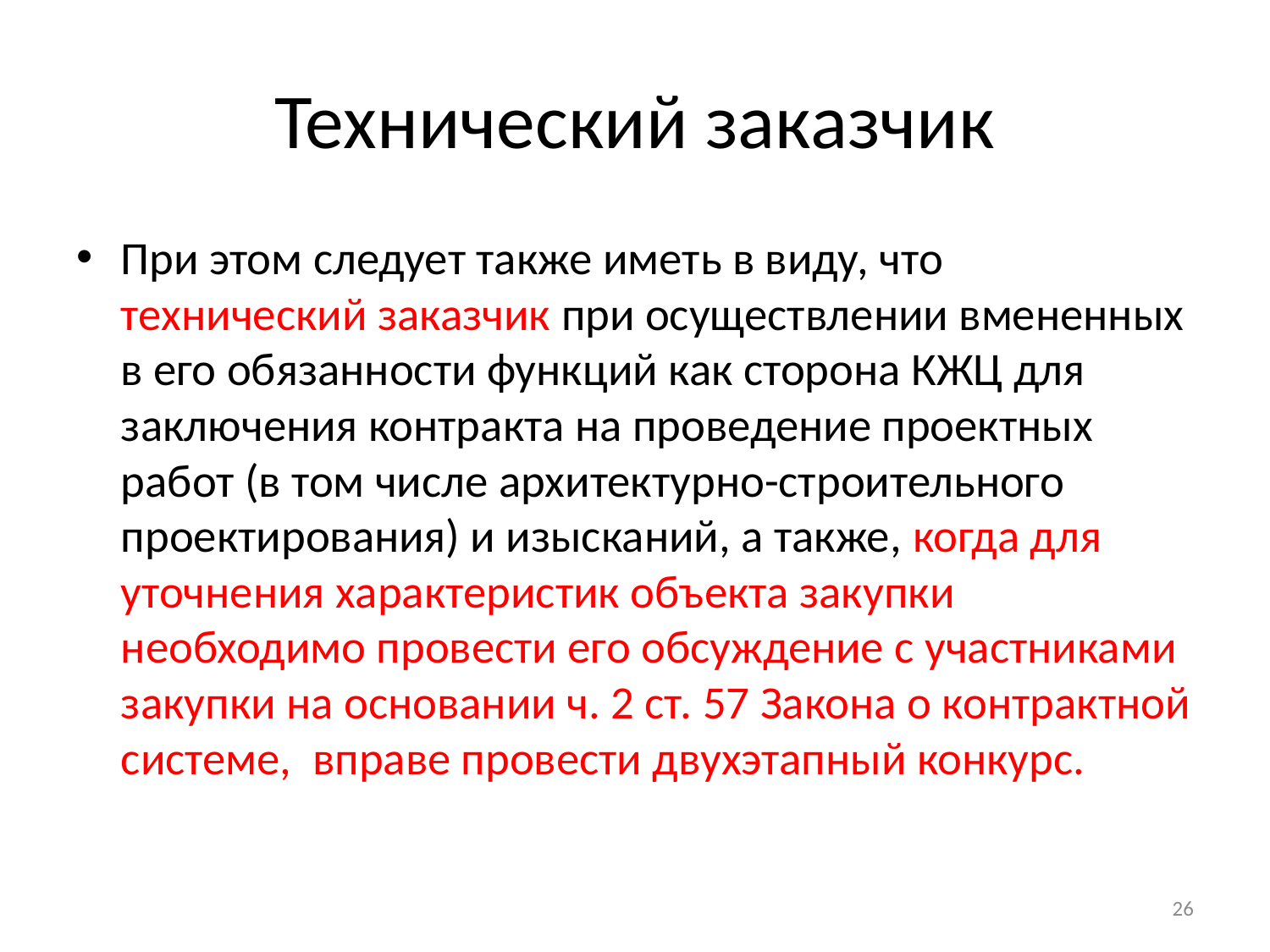

# Технический заказчик
При этом следует также иметь в виду, что технический заказчик при осуществлении вмененных в его обязанности функций как сторона КЖЦ для заключения контракта на проведение проектных работ (в том числе архитектурно-строительного проектирования) и изысканий, а также, когда для уточнения характеристик объекта закупки необходимо провести его обсуждение с участниками закупки на основании ч. 2 ст. 57 Закона о контрактной системе,  вправе провести двухэтапный конкурс.

26